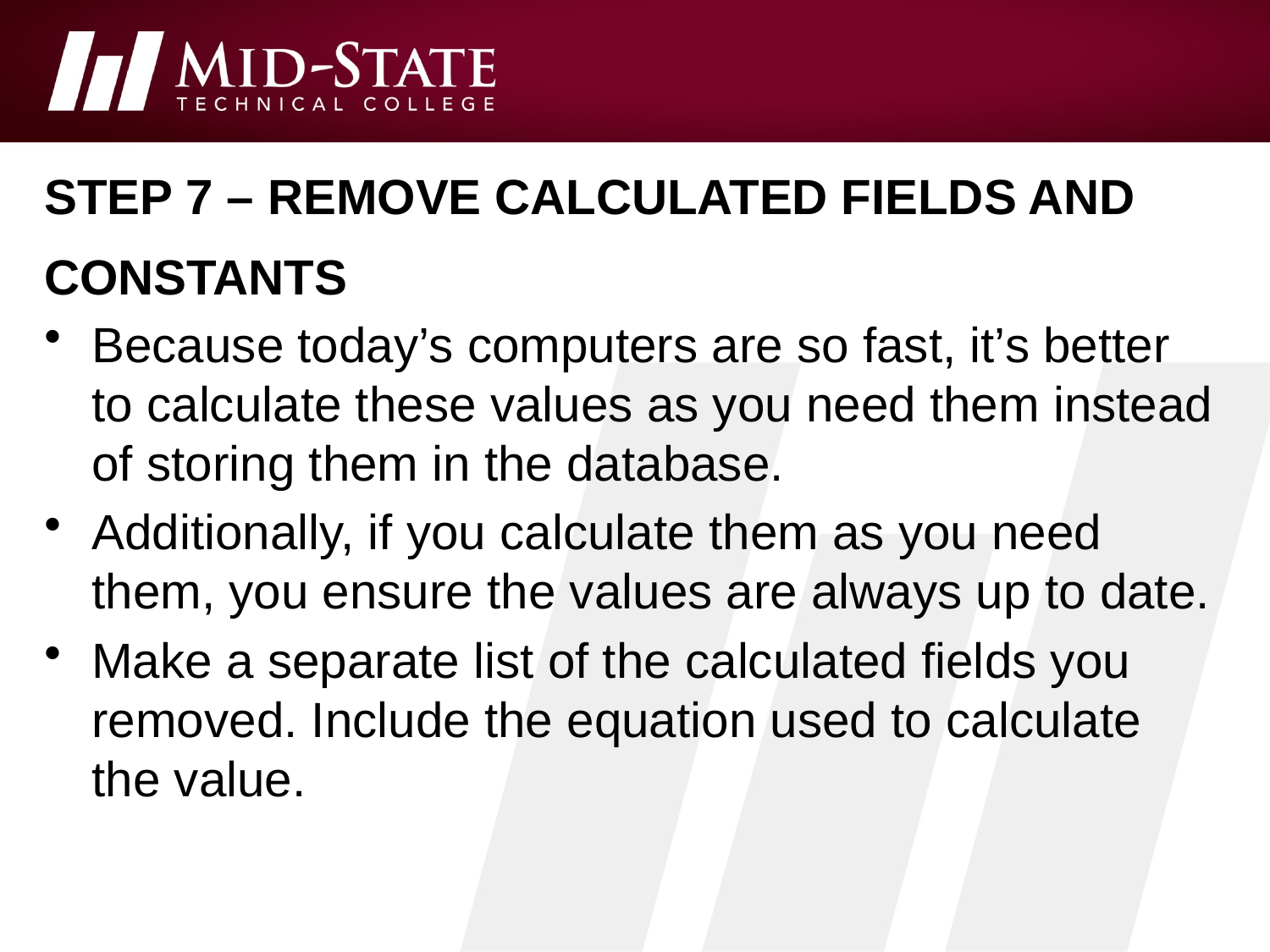

# Step 7 – remove calculated fields and constants
Because today’s computers are so fast, it’s better to calculate these values as you need them instead of storing them in the database.
Additionally, if you calculate them as you need them, you ensure the values are always up to date.
Make a separate list of the calculated fields you removed. Include the equation used to calculate the value.